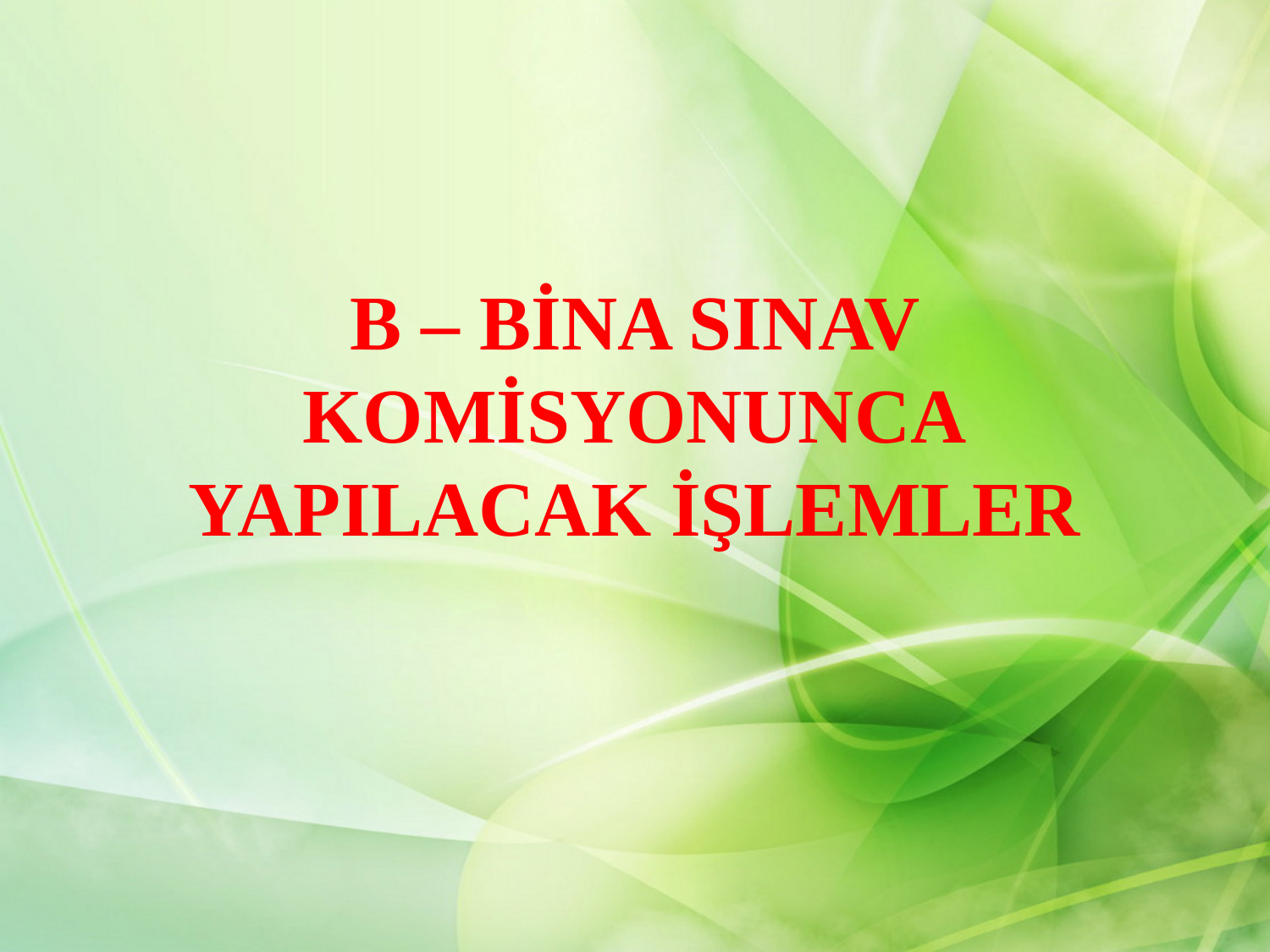

# B – BİNA SINAV KOMİSYONUNCA YAPILACAK İŞLEMLER